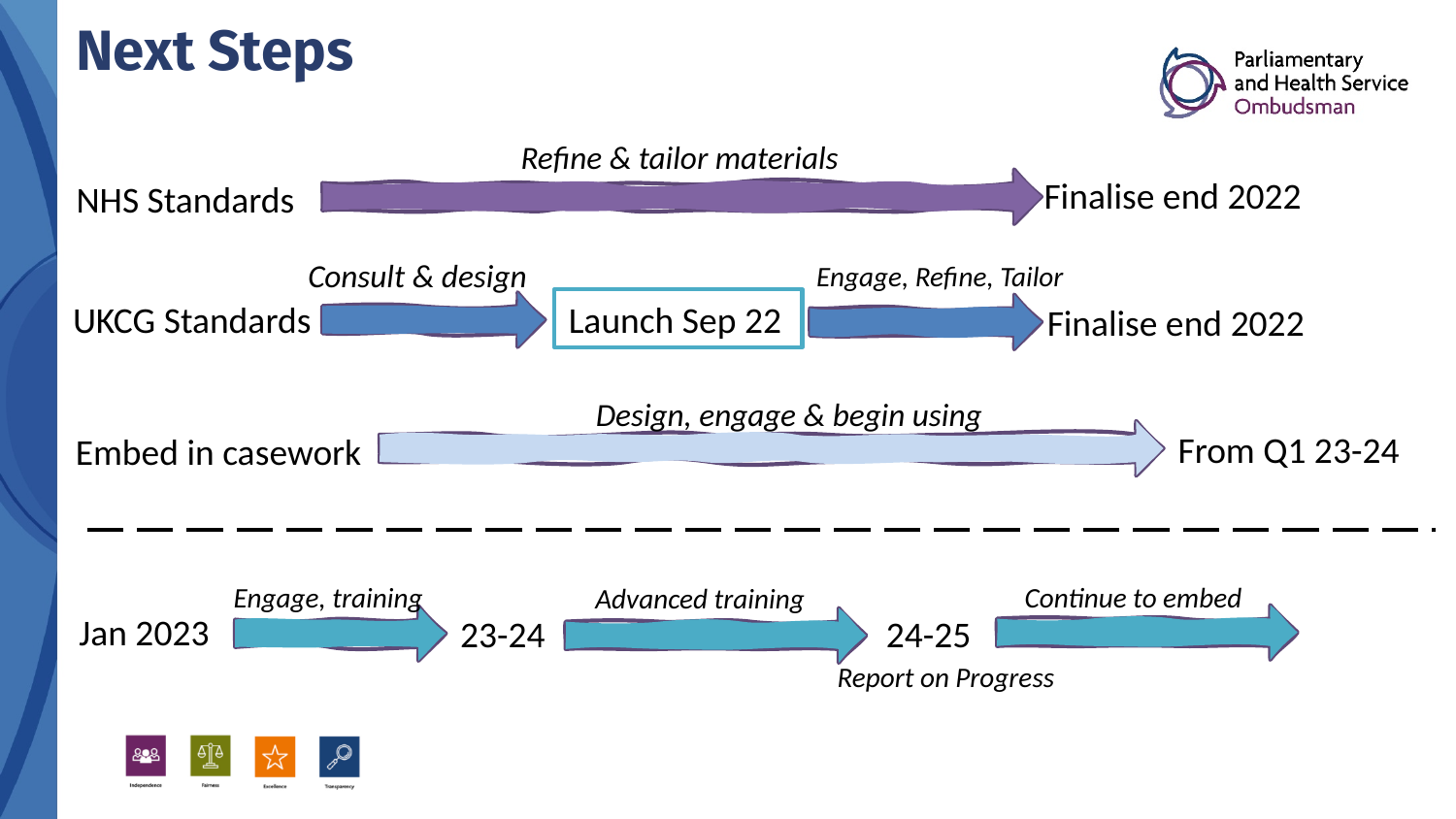

# Next Steps
Refine & tailor materials
Finalise end 2022

NHS Standards
Consult & design
Engage, Refine, Tailor
UKCG Standards
Launch Sep 22

Finalise end 2022

Design, engage & begin using
From Q1 23-24

Embed in casework
Engage, training
Continue to embed
Advanced training
Jan 2023
23-24
24-25

Report on Progress